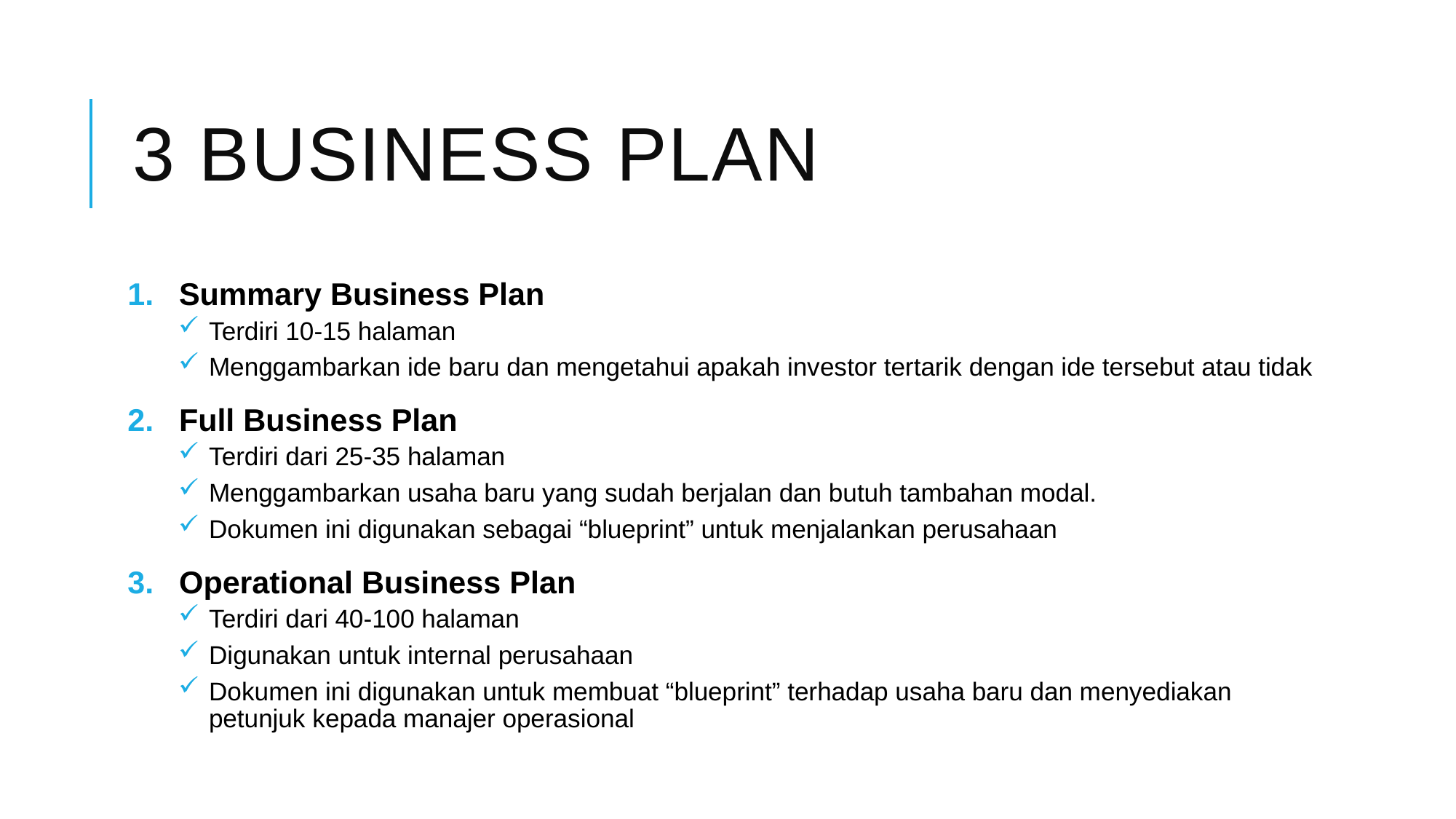

# 3 business plan
Summary Business Plan
Terdiri 10-15 halaman
Menggambarkan ide baru dan mengetahui apakah investor tertarik dengan ide tersebut atau tidak
Full Business Plan
Terdiri dari 25-35 halaman
Menggambarkan usaha baru yang sudah berjalan dan butuh tambahan modal.
Dokumen ini digunakan sebagai “blueprint” untuk menjalankan perusahaan
Operational Business Plan
Terdiri dari 40-100 halaman
Digunakan untuk internal perusahaan
Dokumen ini digunakan untuk membuat “blueprint” terhadap usaha baru dan menyediakan petunjuk kepada manajer operasional